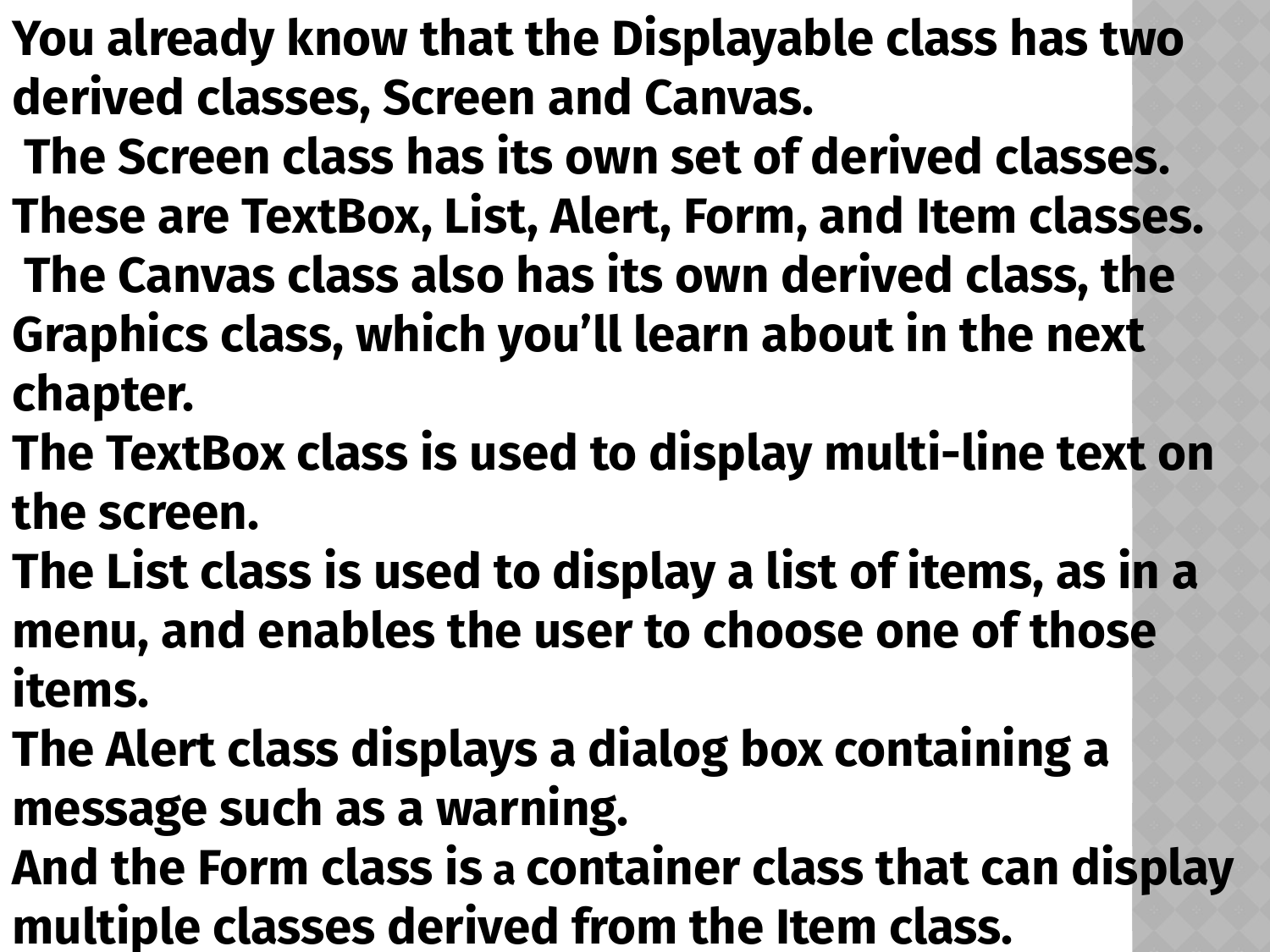

You already know that the Displayable class has two derived classes, Screen and Canvas.
 The Screen class has its own set of derived classes. These are TextBox, List, Alert, Form, and Item classes.
 The Canvas class also has its own derived class, the Graphics class, which you’ll learn about in the next chapter.
The TextBox class is used to display multi-line text on the screen.
The List class is used to display a list of items, as in a menu, and enables the user to choose one of those items.
The Alert class displays a dialog box containing a message such as a warning.
And the Form class is a container class that can display multiple classes derived from the Item class.